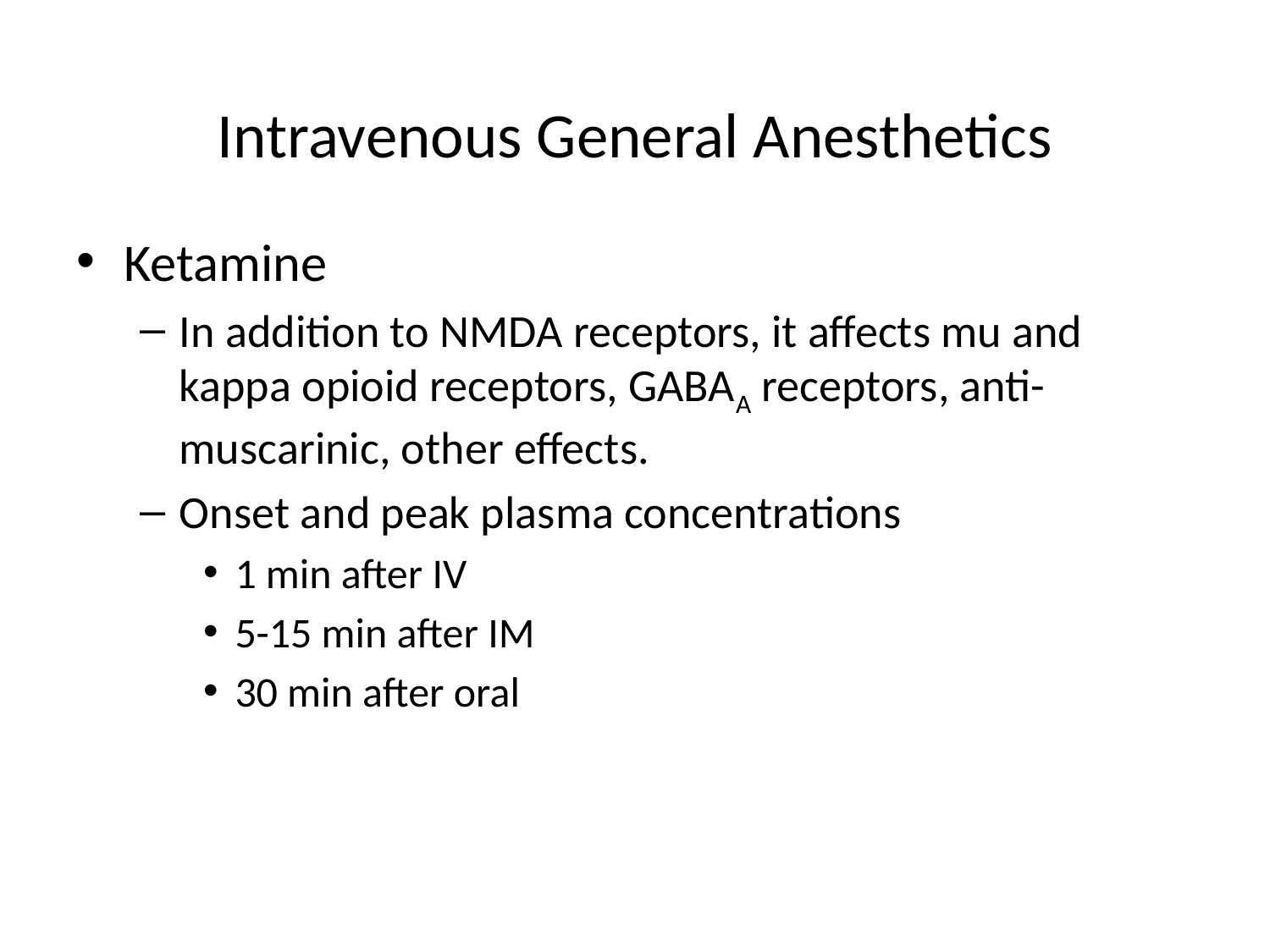

# Intravenous General Anesthetics
Ketamine
In addition to NMDA receptors, it affects mu and kappa opioid receptors, GABAA receptors, anti-muscarinic, other effects.
Onset and peak plasma concentrations
1 min after IV
5-15 min after IM
30 min after oral